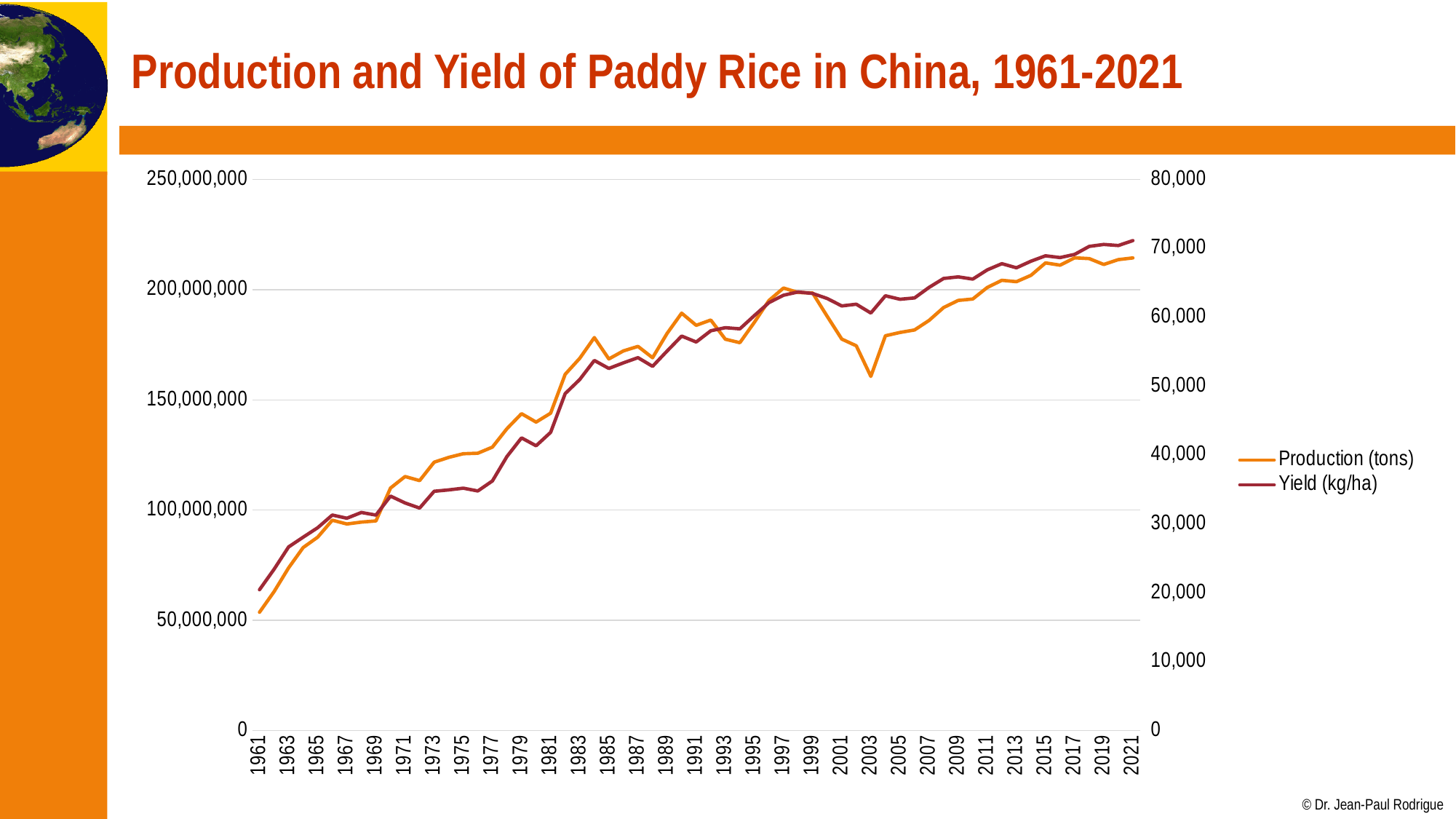

# Production and Yield of Paddy Rice in China, 1961-2021

### Chart

| Category | Production (tons) | Yield (kg/ha) |
|---|---|---|
| 1961 | 53640000.0 | 20434.0 |
| 1962 | 62985008.0 | 23408.0 |
| 1963 | 73765008.0 | 26642.0 |
| 1964 | 83000000.0 | 28062.0 |
| 1965 | 87720000.0 | 29441.0 |
| 1966 | 95390000.0 | 31277.0 |
| 1967 | 93685008.0 | 30811.0 |
| 1968 | 94530000.0 | 31653.0 |
| 1969 | 95065008.0 | 31269.0 |
| 1970 | 109990000.0 | 34025.0 |
| 1971 | 115205008.0 | 33026.0 |
| 1972 | 113355008.0 | 32288.0 |
| 1973 | 121735008.0 | 34727.0 |
| 1974 | 123905008.0 | 34926.0 |
| 1975 | 125560000.0 | 35178.0 |
| 1976 | 125805008.0 | 34771.0 |
| 1977 | 128565008.0 | 36226.0 |
| 1978 | 136930000.0 | 39781.0 |
| 1979 | 143750000.0 | 42481.0 |
| 1980 | 139910000.0 | 41338.0 |
| 1981 | 143955008.0 | 43280.0 |
| 1982 | 161600000.0 | 48913.0 |
| 1983 | 168865008.0 | 50961.0 |
| 1984 | 178255008.0 | 53726.0 |
| 1985 | 168569008.0 | 52563.0 |
| 1986 | 172224000.0 | 53376.0 |
| 1987 | 174260000.0 | 54130.0 |
| 1988 | 169110000.0 | 52868.0 |
| 1989 | 180130000.0 | 55085.0 |
| 1990 | 189331008.0 | 57261.0 |
| 1991 | 183813000.0 | 56402.0 |
| 1992 | 186222000.0 | 58031.0 |
| 1993 | 177514000.0 | 58479.0 |
| 1994 | 175932992.0 | 58311.0 |
| 1995 | 185226000.0 | 60248.0 |
| 1996 | 195102000.0 | 62122.0 |
| 1997 | 200730000.0 | 63192.0 |
| 1998 | 198712400.0 | 63662.0 |
| 1999 | 198487008.0 | 63447.0 |
| 2000 | 187908000.0 | 62716.0 |
| 2001 | 177580992.0 | 61634.0 |
| 2002 | 174539008.0 | 61889.0 |
| 2003 | 160656000.0 | 60607.0 |
| 2004 | 179088992.0 | 63107.0 |
| 2005 | 180588000.0 | 62601.0 |
| 2006 | 181718000.0 | 62796.0 |
| 2007 | 186034000.0 | 64329.0 |
| 2008 | 191895700.0 | 65625.0 |
| 2009 | 195103008.0 | 65853.0 |
| 2010 | 195760992.0 | 65530.0 |
| 2011 | 201000896.0 | 66873.0 |
| 2012 | 204235900.0 | 67769.0 |
| 2013 | 203612192.0 | 67173.0 |
| 2014 | 206507400.0 | 68132.0 |
| 2015 | 212142000.0 | 68913.0 |
| 2016 | 211094000.0 | 68657.0 |
| 2017 | 214429949.0 | 69122.0 |
| 2018 | 214078796.0 | 70280.0 |
| 2019 | 211405211.05 | 70562.0 |
| 2020 | 213610729.05 | 70402.0 |
| 2021 | 214403870.05 | 71124.0 |